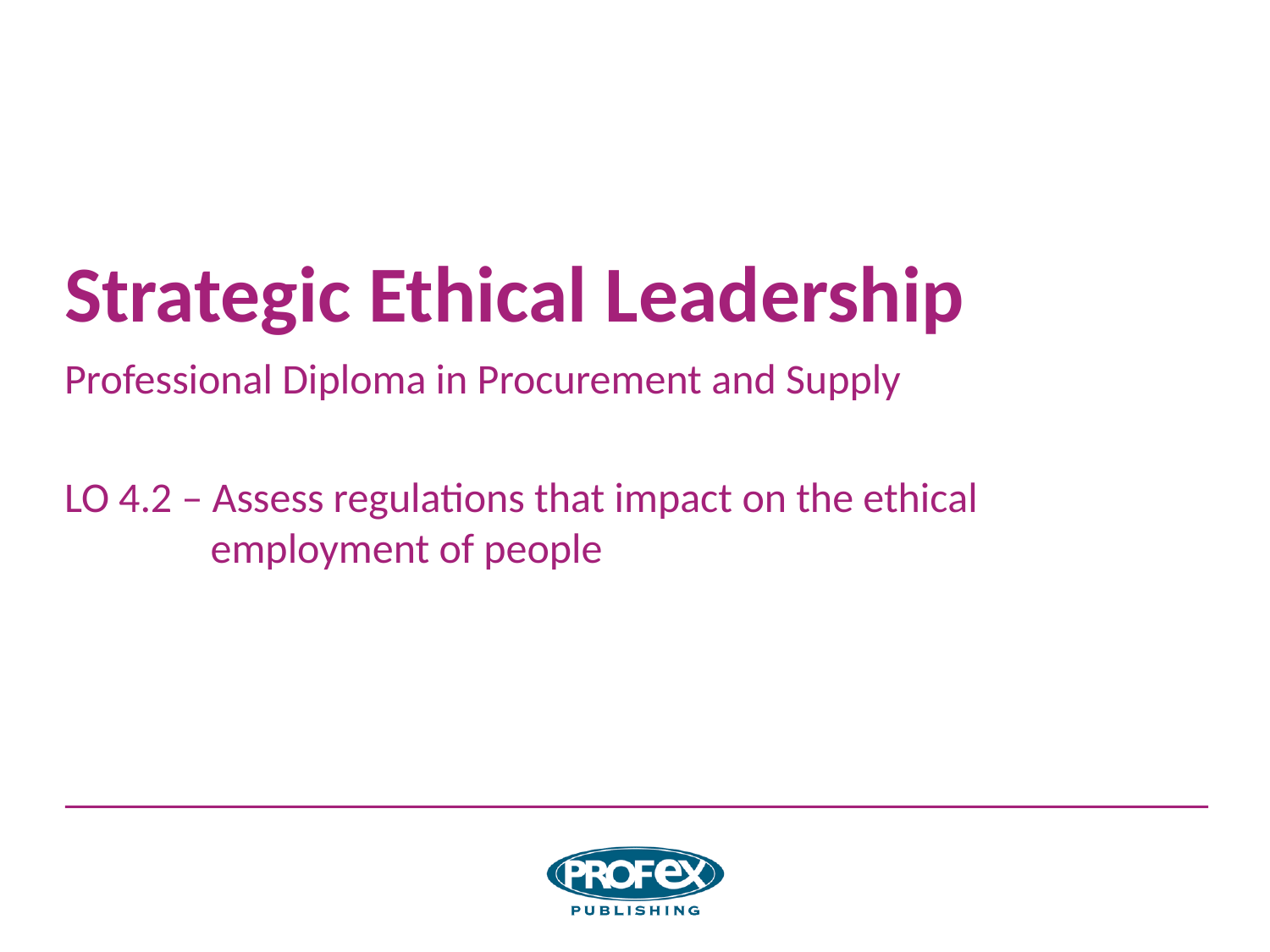

# Strategic Ethical Leadership
Professional Diploma in Procurement and Supply

LO 4.2 – Assess regulations that impact on the ethical 	  	 	  employment of people